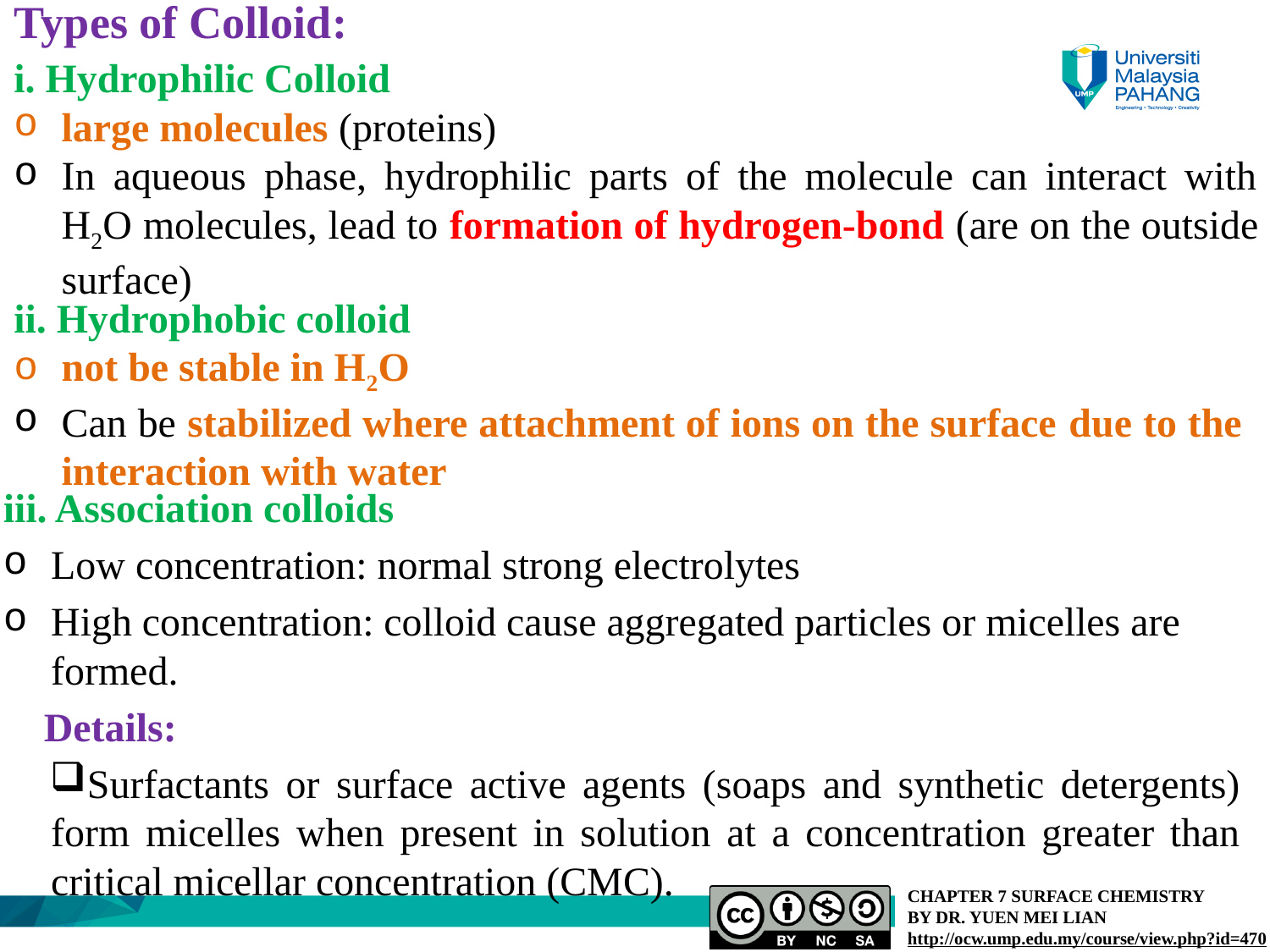

Types of Colloid:
i. Hydrophilic Colloid
large molecules (proteins)
In aqueous phase, hydrophilic parts of the molecule can interact with H2O molecules, lead to formation of hydrogen-bond (are on the outside surface)
ii. Hydrophobic colloid
not be stable in H2O
Can be stabilized where attachment of ions on the surface due to the interaction with water
iii. Association colloids
Low concentration: normal strong electrolytes
High concentration: colloid cause aggregated particles or micelles are formed.
    Details:
Surfactants or surface active agents (soaps and synthetic detergents) form micelles when present in solution at a concentration greater than critical micellar concentration (CMC).